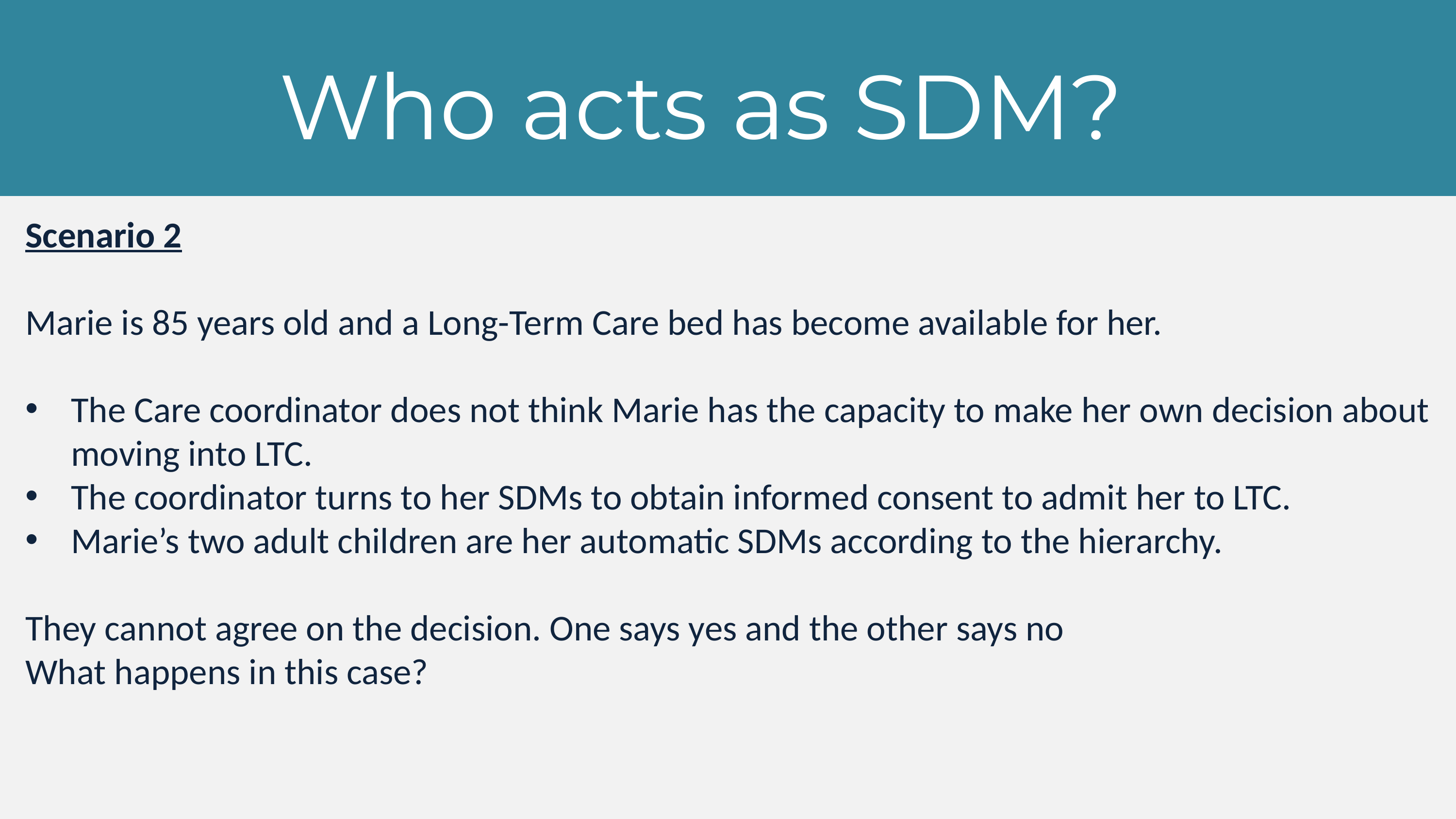

Who acts as SDM?
Scenario 2

Marie is 85 years old and a Long-Term Care bed has become available for her.

The Care coordinator does not think Marie has the capacity to make her own decision about moving into LTC.
The coordinator turns to her SDMs to obtain informed consent to admit her to LTC.
Marie’s two adult children are her automatic SDMs according to the hierarchy.

They cannot agree on the decision. One says yes and the other says no
What happens in this case?